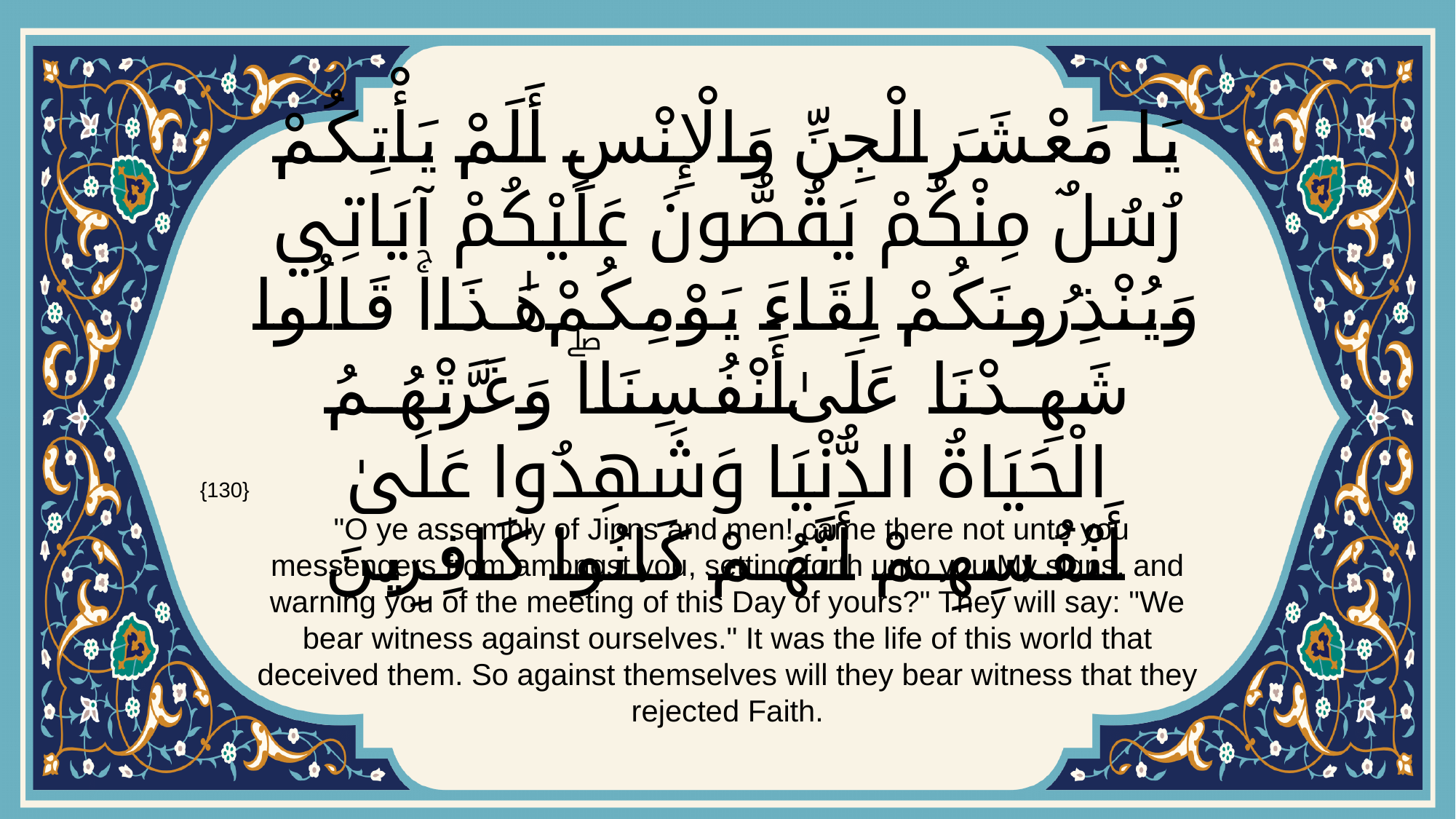

# يَا مَعْشَرَ الْجِنِّ وَالْإِنْسِ أَلَمْ يَأْتِكُمْ رُسُلٌ مِنْكُمْ يَقُصُّونَ عَلَيْكُمْ آيَاتِي وَيُنْذِرُونَكُمْ لِقَاءَ يَوْمِكُمْ هَٰذَاۚ قَالُوا شَهِدْنَا عَلَىٰ أَنْفُسِنَاۖ وَغَرَّتْهُمُ الْحَيَاةُ الدُّنْيَا وَشَهِدُوا عَلَىٰ أَنْفُسِهِمْ أَنَّهُمْ كَانُوا كَافِرِينَ
{130}
 "O ye assembly of Jinns and men! came there not unto you messengers from amongst you, setting forth unto you My signs, and warning you of the meeting of this Day of yours?" They will say: "We bear witness against ourselves." It was the life of this world that deceived them. So against themselves will they bear witness that they rejected Faith.